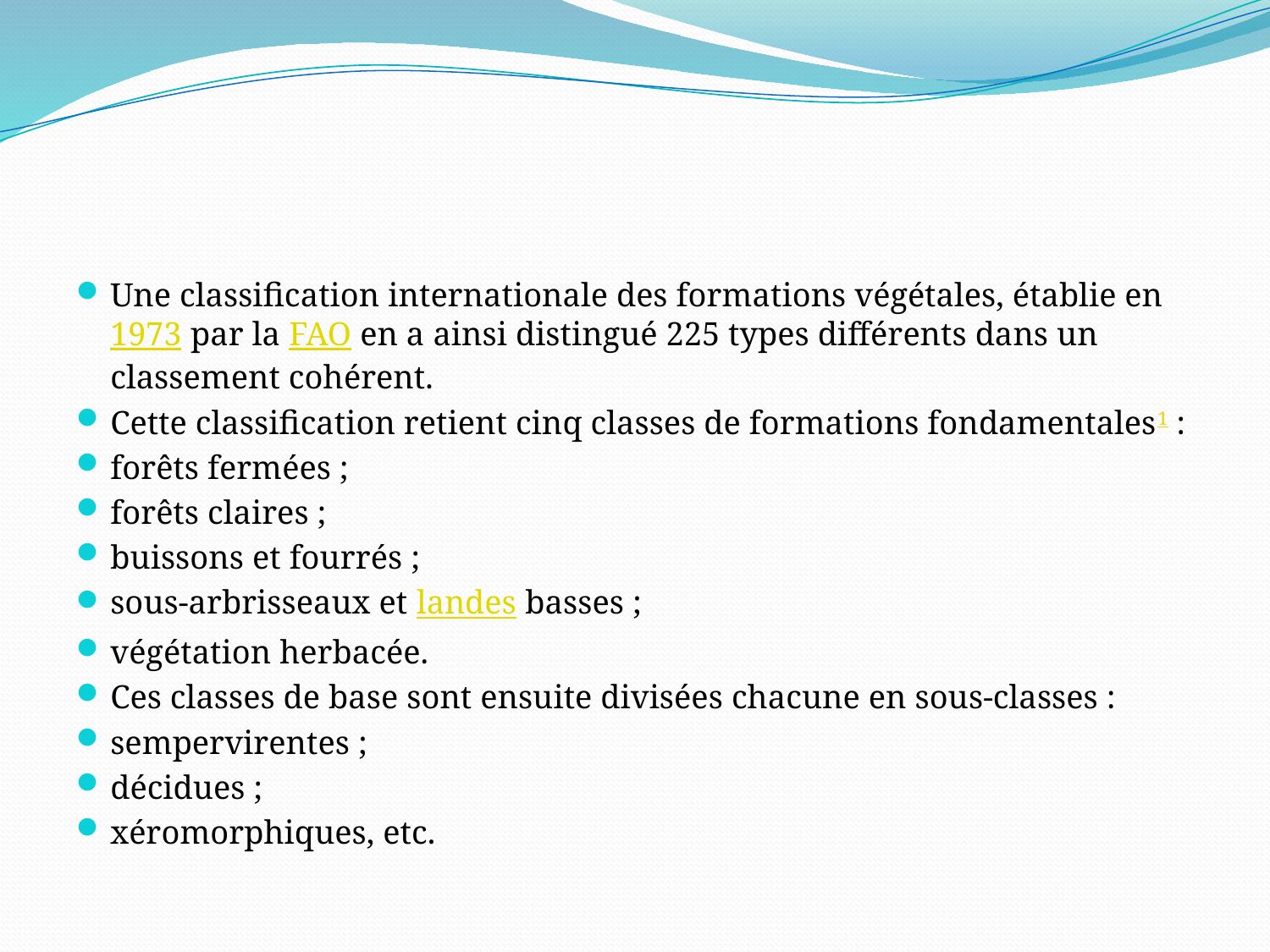

#
Une classification internationale des formations végétales, établie en 1973 par la FAO en a ainsi distingué 225 types différents dans un classement cohérent.
Cette classification retient cinq classes de formations fondamentales1 :
forêts fermées ;
forêts claires ;
buissons et fourrés ;
sous-arbrisseaux et landes basses ;
végétation herbacée.
Ces classes de base sont ensuite divisées chacune en sous-classes :
sempervirentes ;
décidues ;
xéromorphiques, etc.